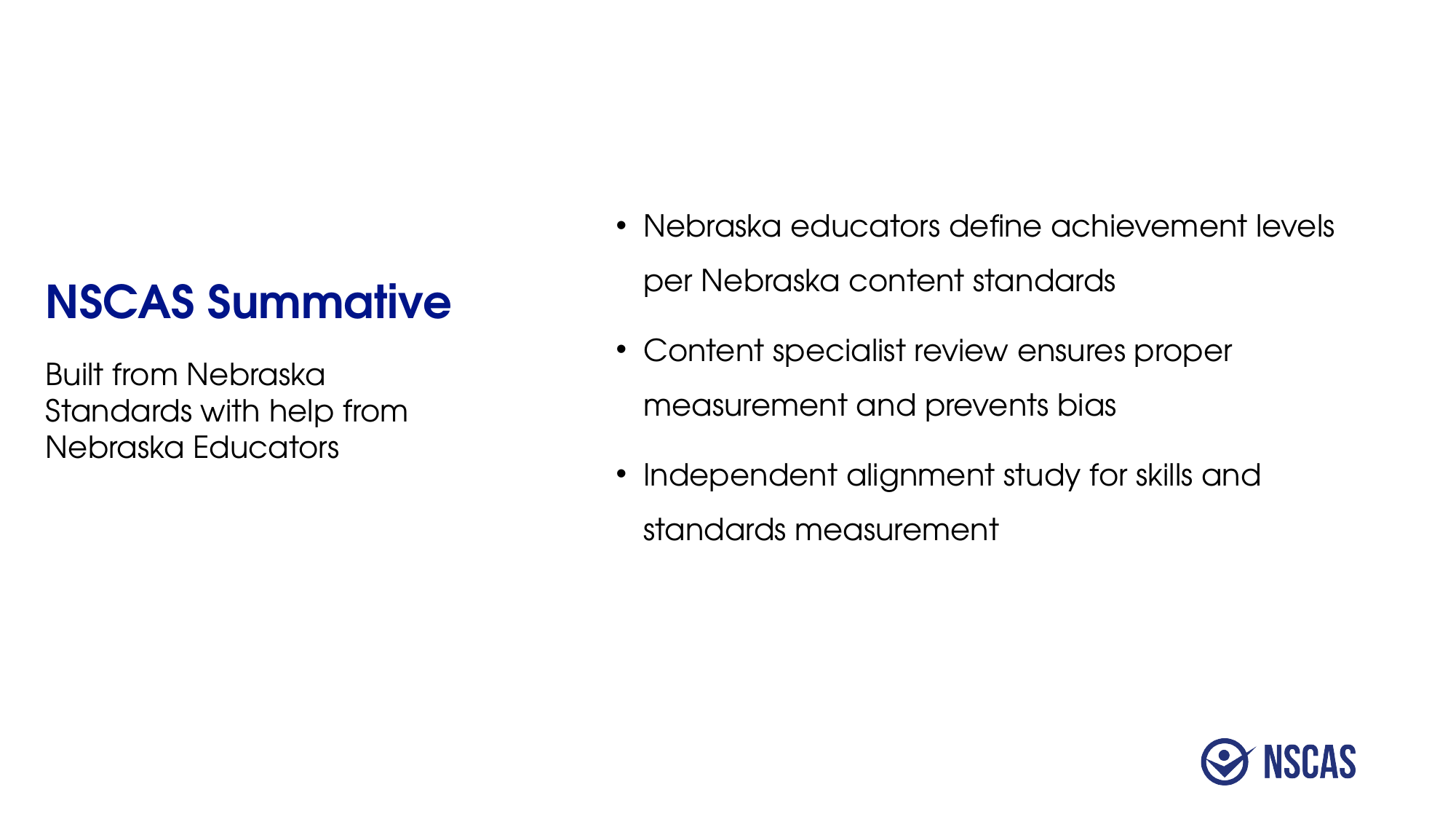

Nebraska educators define achievement levels per Nebraska content standards
Content specialist review ensures proper measurement and prevents bias
Independent alignment study for skills and standards measurement

# NSCAS Summative
Built from Nebraska Standards with help from Nebraska Educators